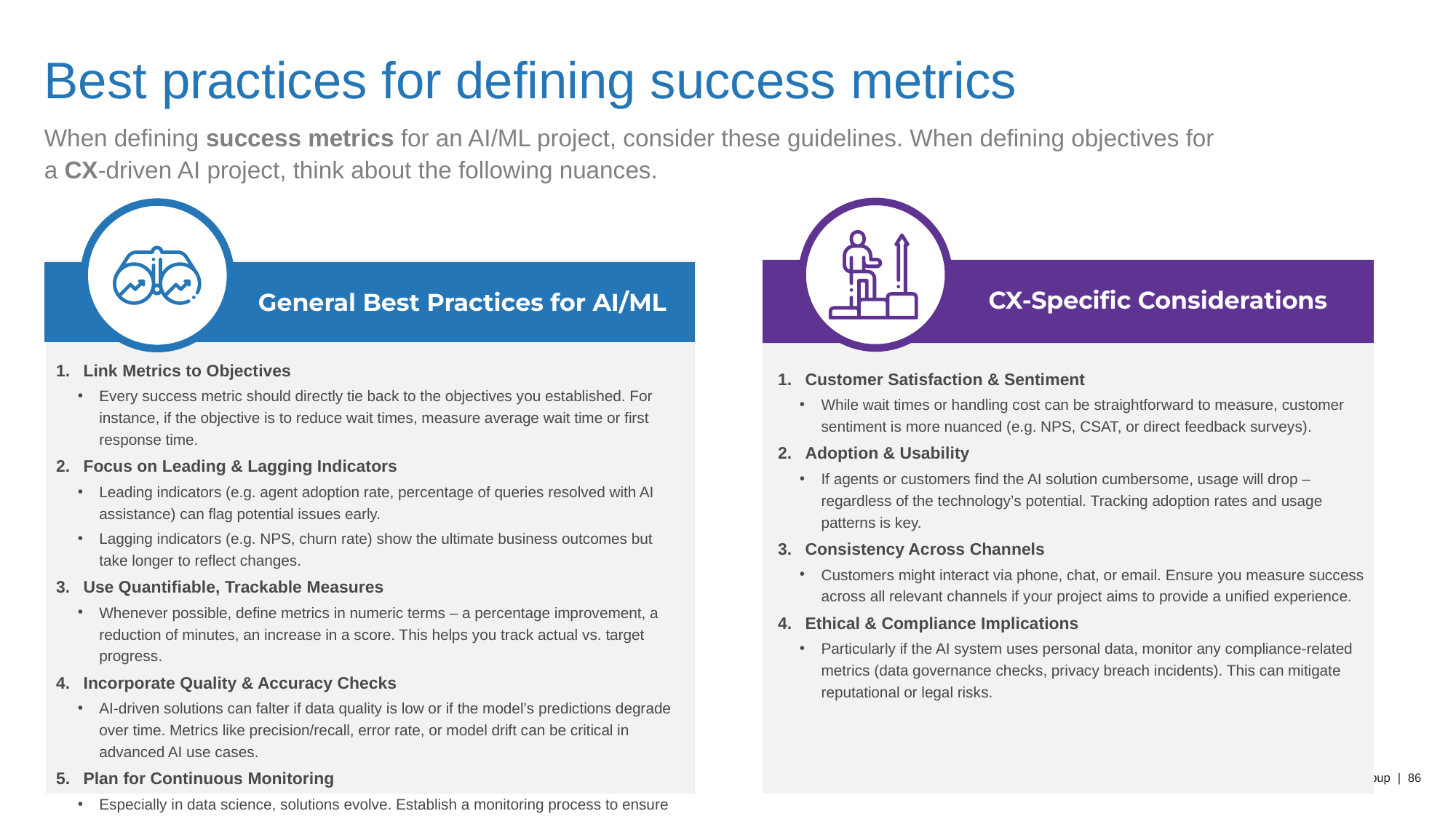

Best practices for defining success metrics
When defining success metrics for an AI/ML project, consider these guidelines. When defining objectives for a CX-driven AI project, think about the following nuances.

CX-Specific Considerations
General Best Practices for AI/ML
Link Metrics to Objectives
Every success metric should directly tie back to the objectives you established. For instance, if the objective is to reduce wait times, measure average wait time or first response time.
Focus on Leading & Lagging Indicators
Leading indicators (e.g. agent adoption rate, percentage of queries resolved with AI assistance) can flag potential issues early.
Lagging indicators (e.g. NPS, churn rate) show the ultimate business outcomes but take longer to reflect changes.
Use Quantifiable, Trackable Measures
Whenever possible, define metrics in numeric terms – a percentage improvement, a reduction of minutes, an increase in a score. This helps you track actual vs. target progress.
Incorporate Quality & Accuracy Checks
AI-driven solutions can falter if data quality is low or if the model’s predictions degrade over time. Metrics like precision/recall, error rate, or model drift can be critical in advanced AI use cases.
Plan for Continuous Monitoring
Especially in data science, solutions evolve. Establish a monitoring process to ensure metrics remain stable – and that you can adapt if they don’t.
Customer Satisfaction & Sentiment
While wait times or handling cost can be straightforward to measure, customer sentiment is more nuanced (e.g. NPS, CSAT, or direct feedback surveys).
Adoption & Usability
If agents or customers find the AI solution cumbersome, usage will drop – regardless of the technology’s potential. Tracking adoption rates and usage patterns is key.
Consistency Across Channels
Customers might interact via phone, chat, or email. Ensure you measure success across all relevant channels if your project aims to provide a unified experience.
Ethical & Compliance Implications
Particularly if the AI system uses personal data, monitor any compliance-related metrics (data governance checks, privacy breach incidents). This can mitigate reputational or legal risks.